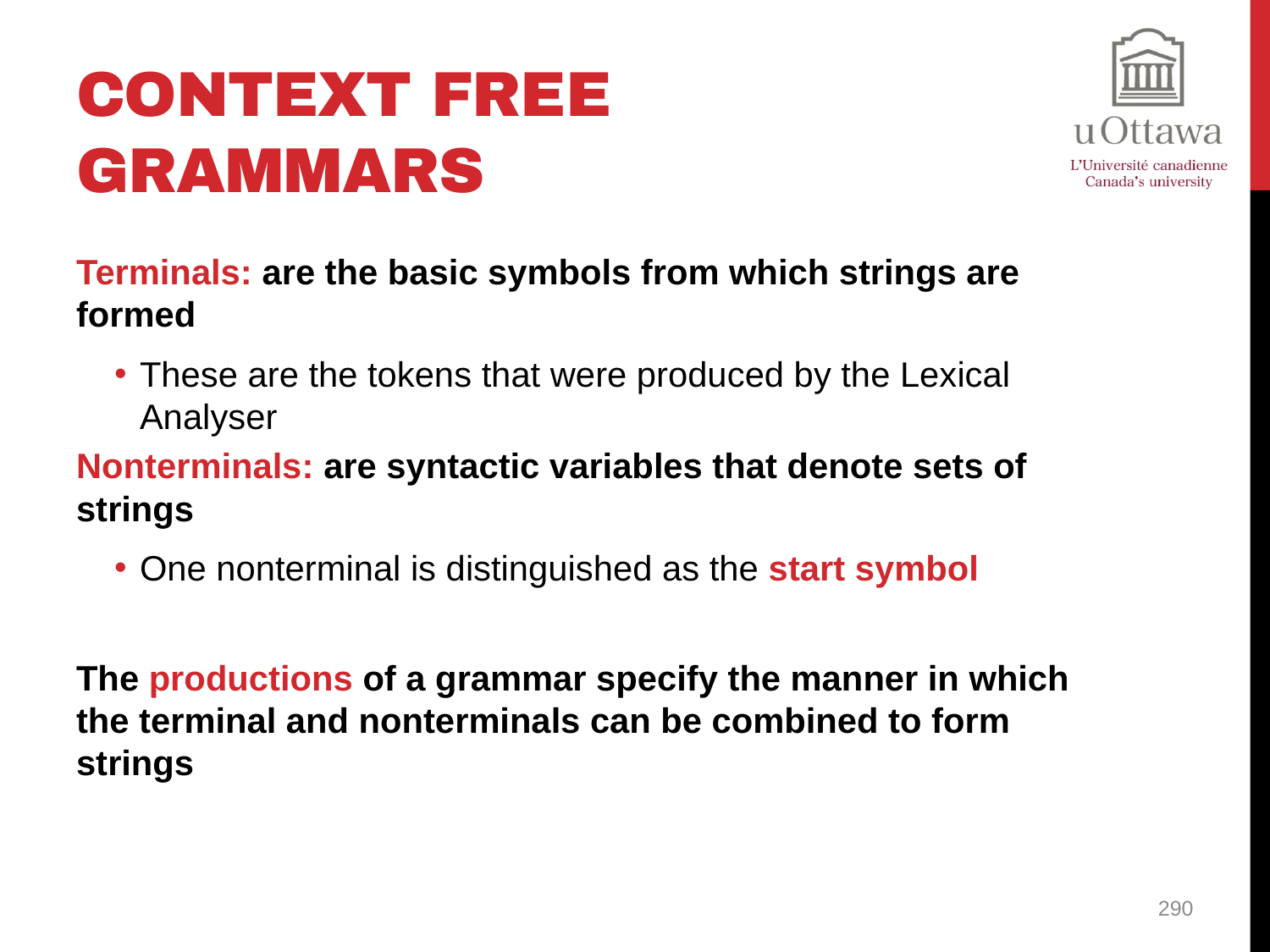

# Context Free Grammars
Terminals: are the basic symbols from which strings are formed
These are the tokens that were produced by the Lexical Analyser
Nonterminals: are syntactic variables that denote sets of strings
One nonterminal is distinguished as the start symbol

The productions of a grammar specify the manner in which the terminal and nonterminals can be combined to form strings
290